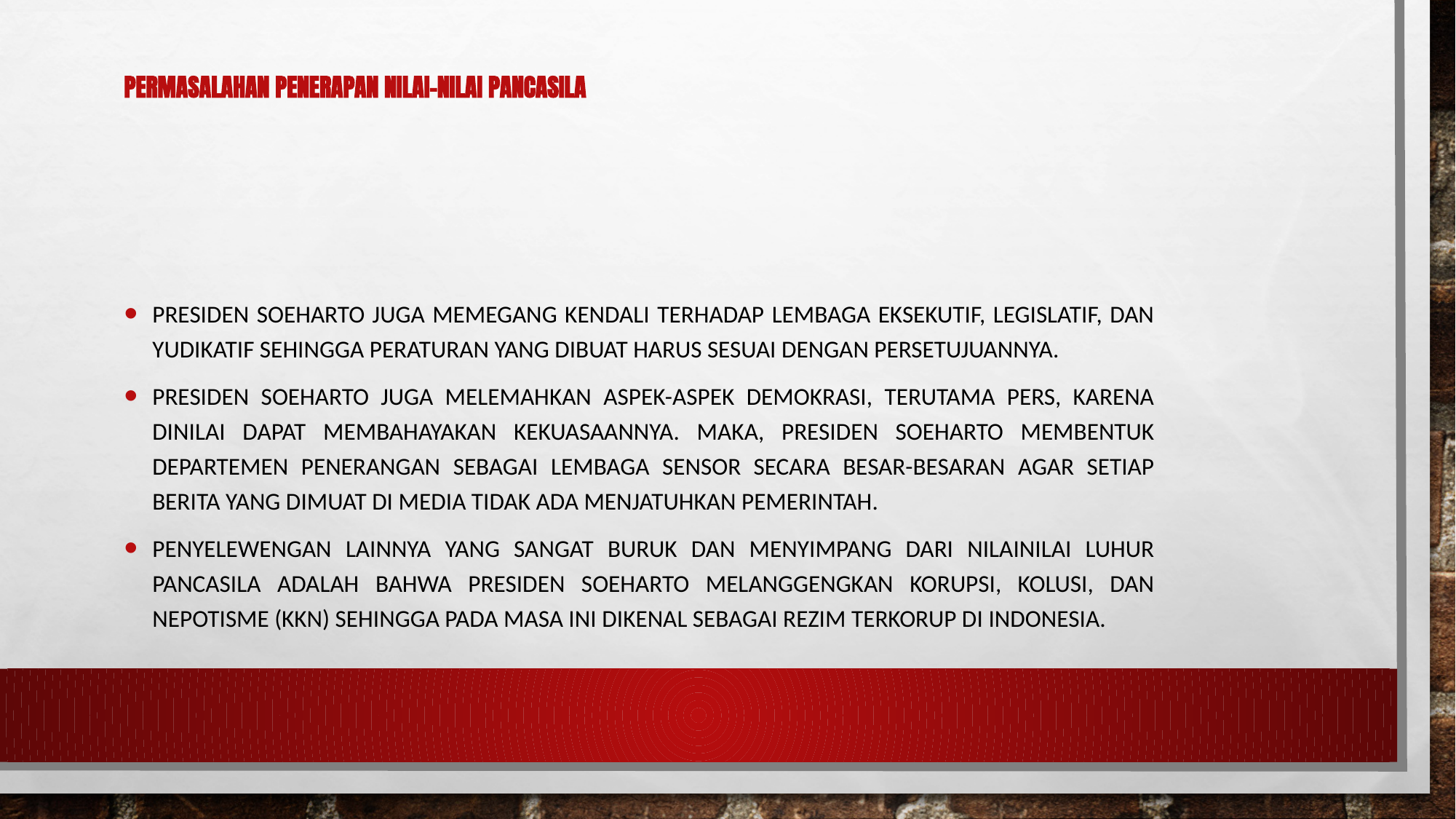

# Permasalahan Penerapan Nilai-Nilai Pancasila
Presiden Soeharto juga memegang kendali terhadap lembaga eksekutif, legislatif, dan yudikatif sehingga peraturan yang dibuat harus sesuai dengan persetujuannya.
Presiden Soeharto juga melemahkan aspek-aspek demokrasi, terutama pers, karena dinilai dapat membahayakan kekuasaannya. Maka, Presiden Soeharto membentuk Departemen Penerangan sebagai lembaga sensor secara besar-besaran agar setiap berita yang dimuat di media tidak ada menjatuhkan pemerintah.
Penyelewengan lainnya yang sangat buruk dan menyimpang dari nilainilai luhur Pancasila adalah bahwa Presiden Soeharto melanggengkan Korupsi, Kolusi, dan Nepotisme (KKN) sehingga pada masa ini dikenal sebagai rezim terkorup di Indonesia.